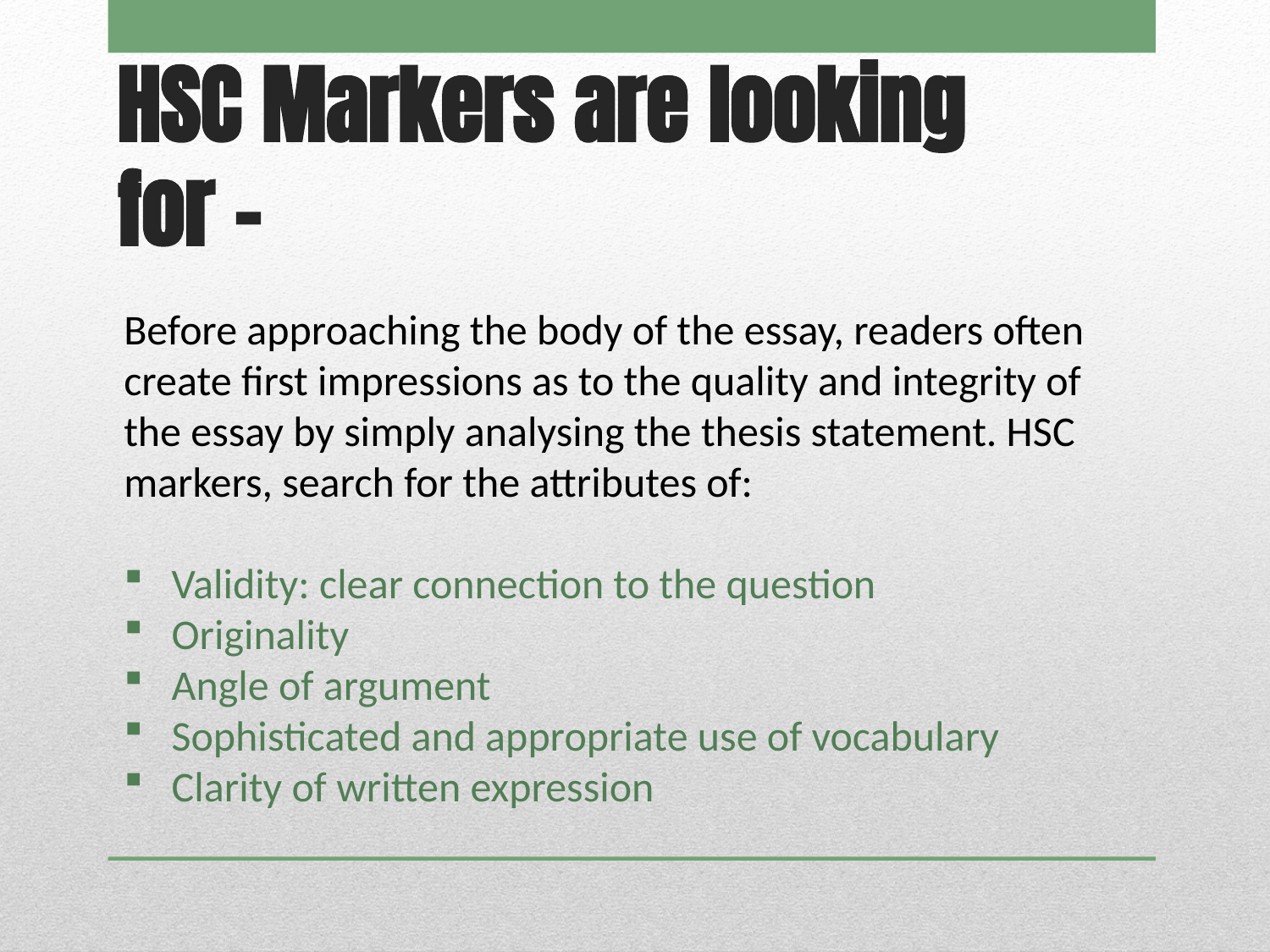

# HSC Markers are looking for -
Before approaching the body of the essay, readers often create first impressions as to the quality and integrity of the essay by simply analysing the thesis statement. HSC markers, search for the attributes of:

Validity: clear connection to the question
Originality
Angle of argument
Sophisticated and appropriate use of vocabulary
Clarity of written expression